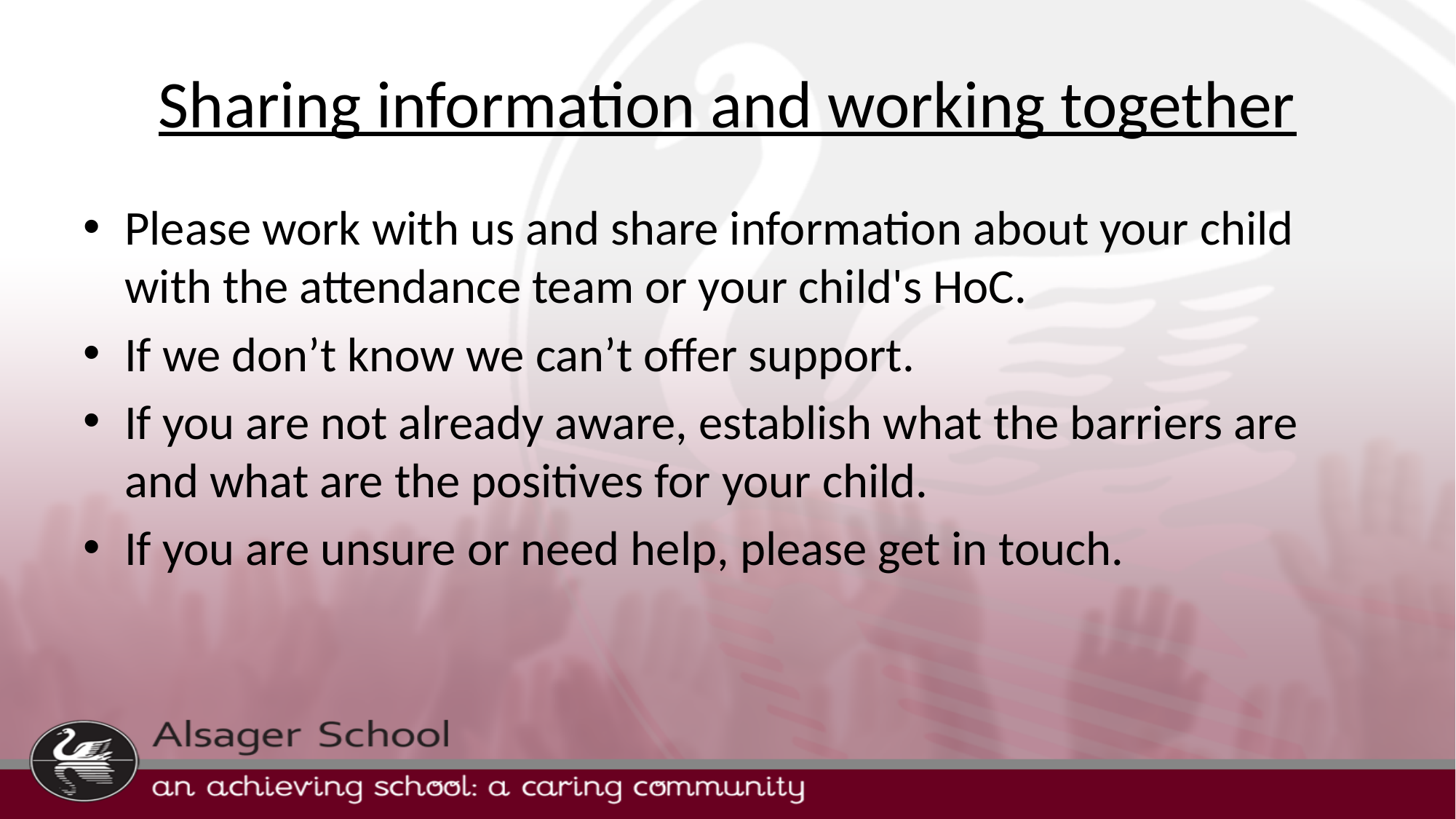

# Sharing information and working together
Please work with us and share information about your child with the attendance team or your child's HoC.
If we don’t know we can’t offer support.
If you are not already aware, establish what the barriers are and what are the positives for your child.
If you are unsure or need help, please get in touch.